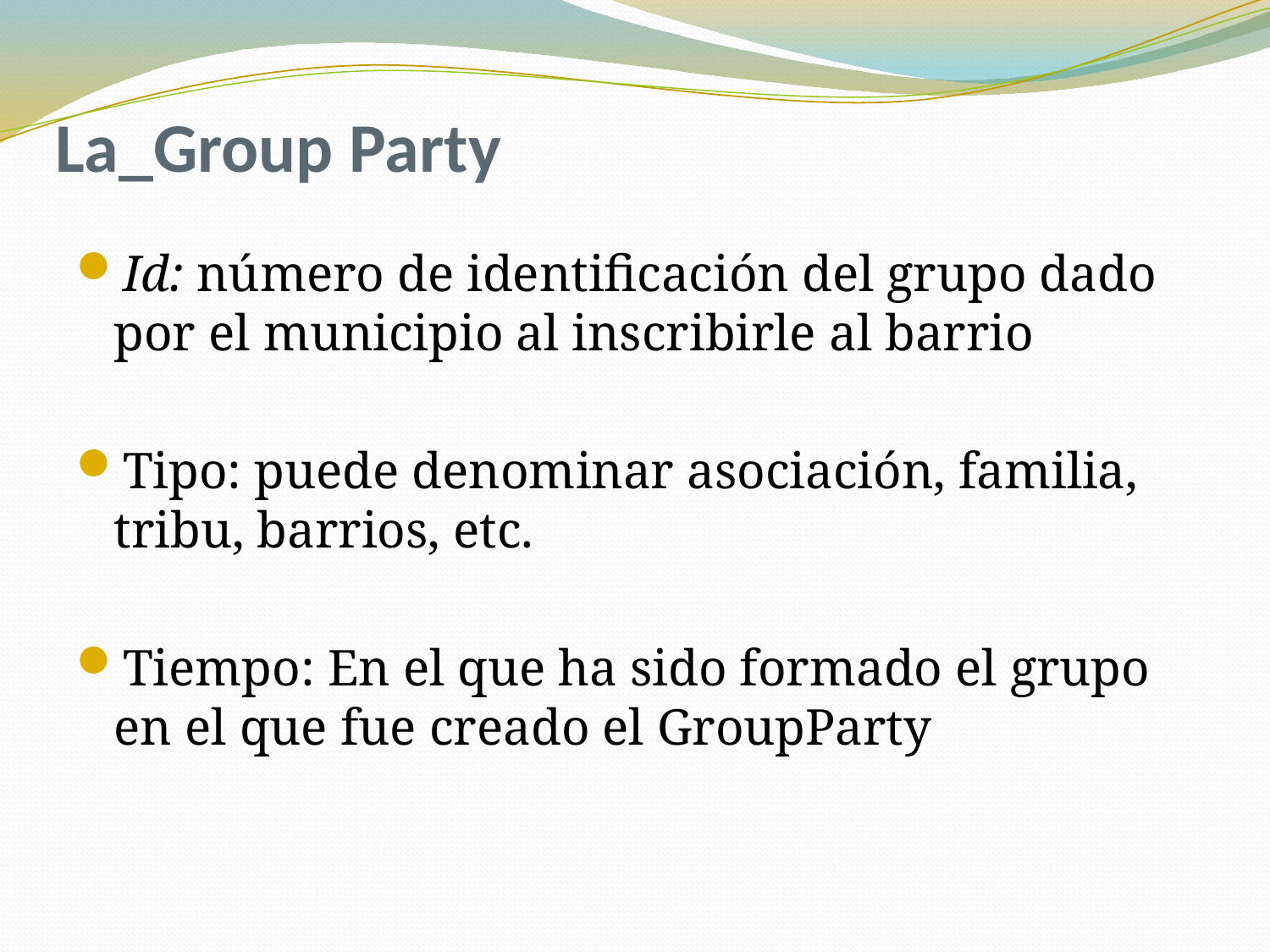

# La_Group Party
Id: número de identificación del grupo dado por el municipio al inscribirle al barrio

Tipo: puede denominar asociación, familia, tribu, barrios, etc.

Tiempo: En el que ha sido formado el grupo en el que fue creado el GroupParty